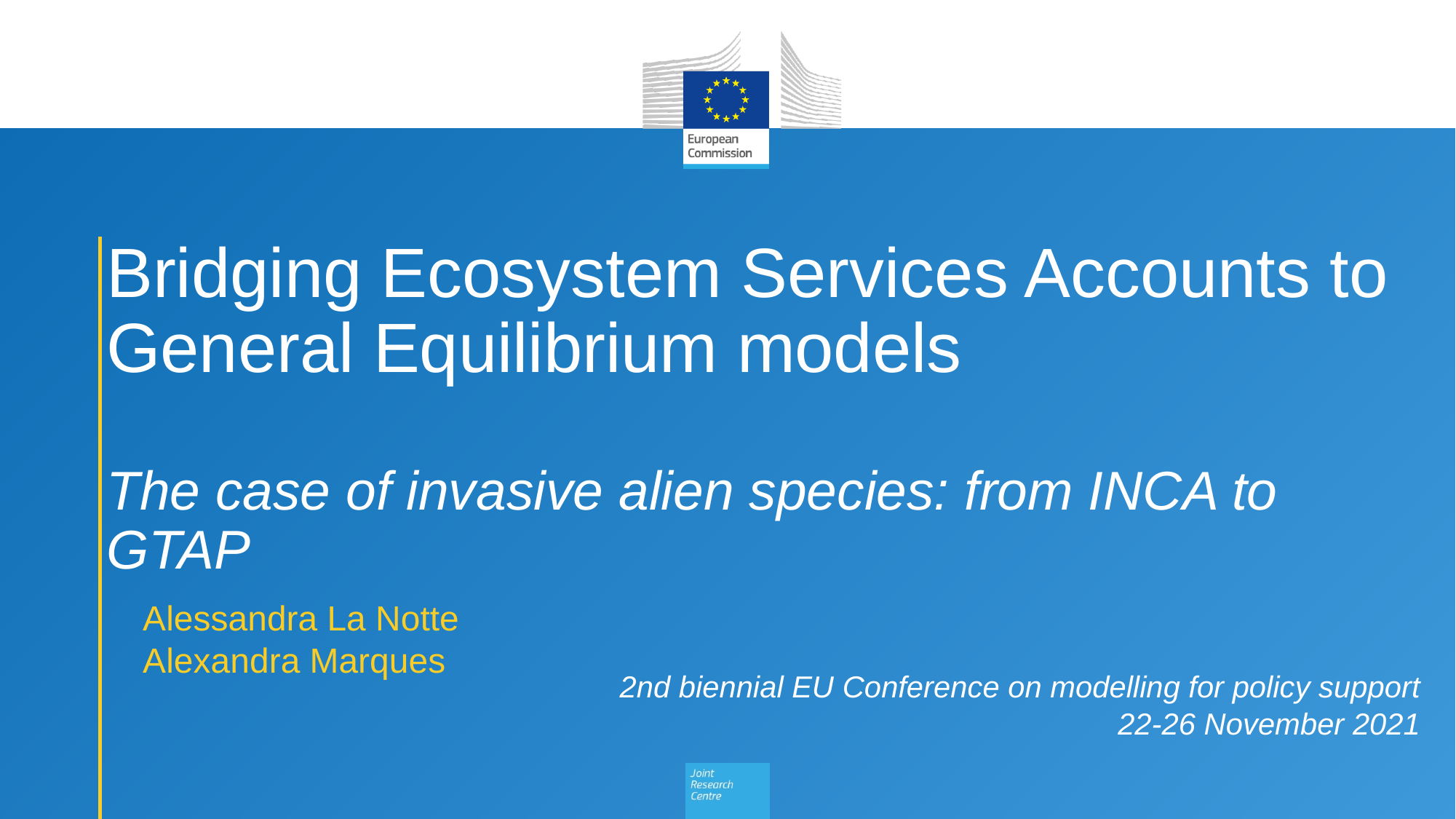

# Bridging Ecosystem Services Accounts to General Equilibrium models The case of invasive alien species: from INCA to GTAP
Alessandra La Notte
Alexandra Marques
 2nd biennial EU Conference on modelling for policy support 22-26 November 2021